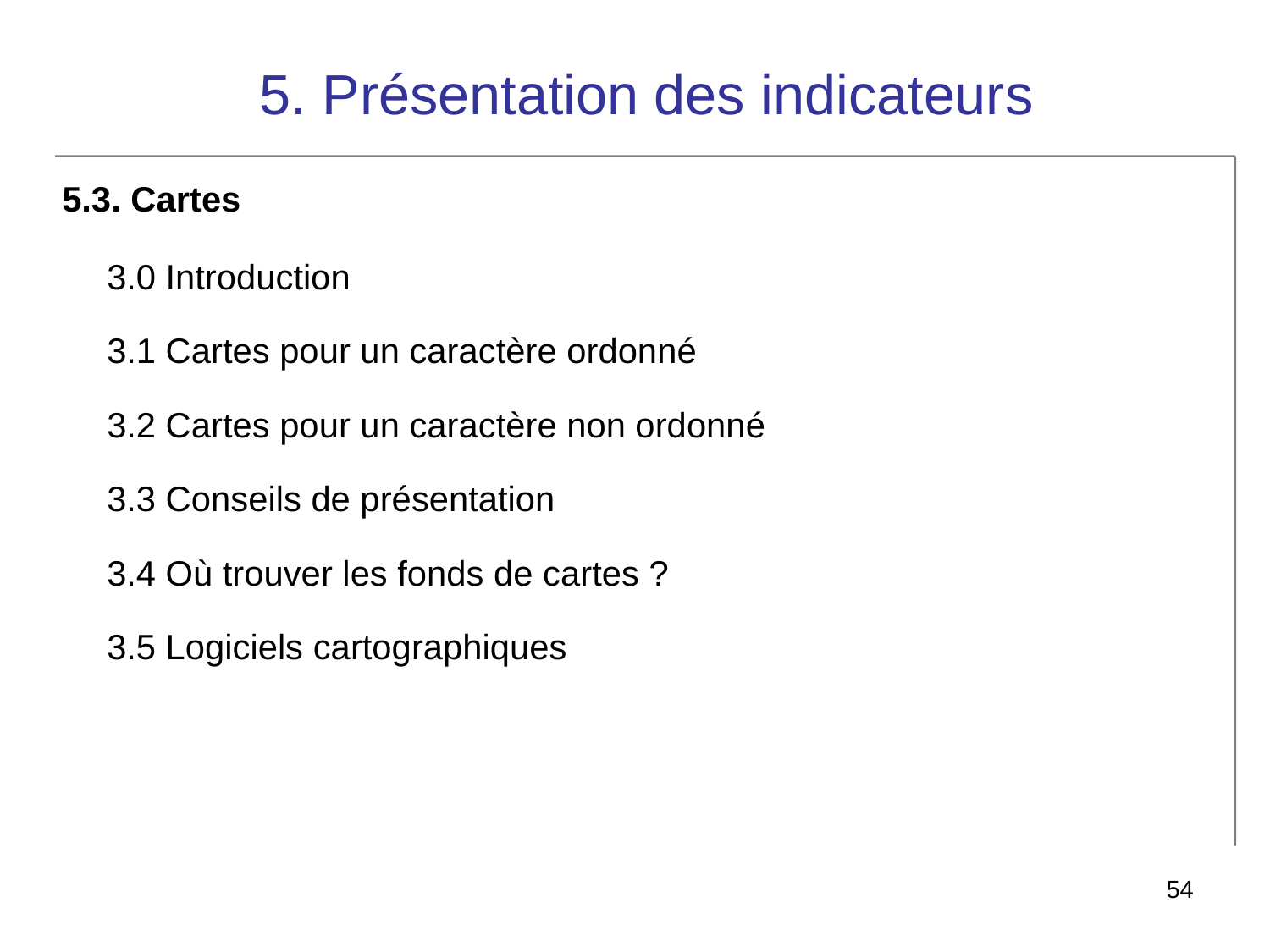

# 5. Présentation des indicateurs

5.3. Cartes
3.0 Introduction
3.1 Cartes pour un caractère ordonné
3.2 Cartes pour un caractère non ordonné
3.3 Conseils de présentation
3.4 Où trouver les fonds de cartes ?
3.5 Logiciels cartographiques

54